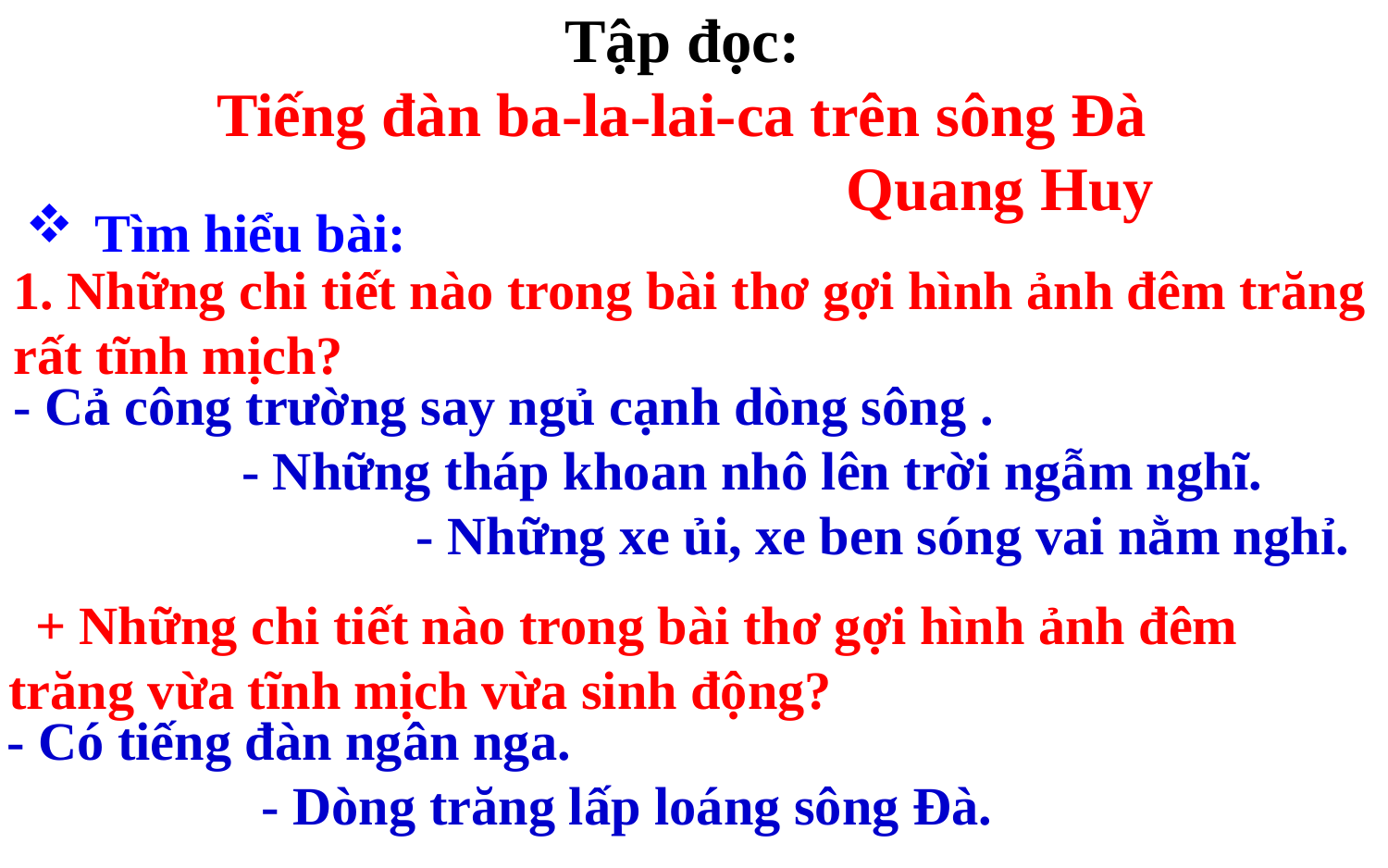

Tập đọc:
Tiếng đàn ba-la-lai-ca trên sông Đà
                                         Quang Huy
Tìm hiểu bài:
1. Những chi tiết nào trong bài thơ gợi hình ảnh đêm trăng rất tĩnh mịch?
- Cả công trường say ngủ cạnh dòng sông .                                              - Những tháp khoan nhô lên trời ngẫm nghĩ.                                       - Những xe ủi, xe ben sóng vai nằm nghỉ.
  + Những chi tiết nào trong bài thơ gợi hình ảnh đêm trăng vừa tĩnh mịch vừa sinh động?
- Có tiếng đàn ngân nga.                                                                               - Dòng trăng lấp loáng sông Đà.